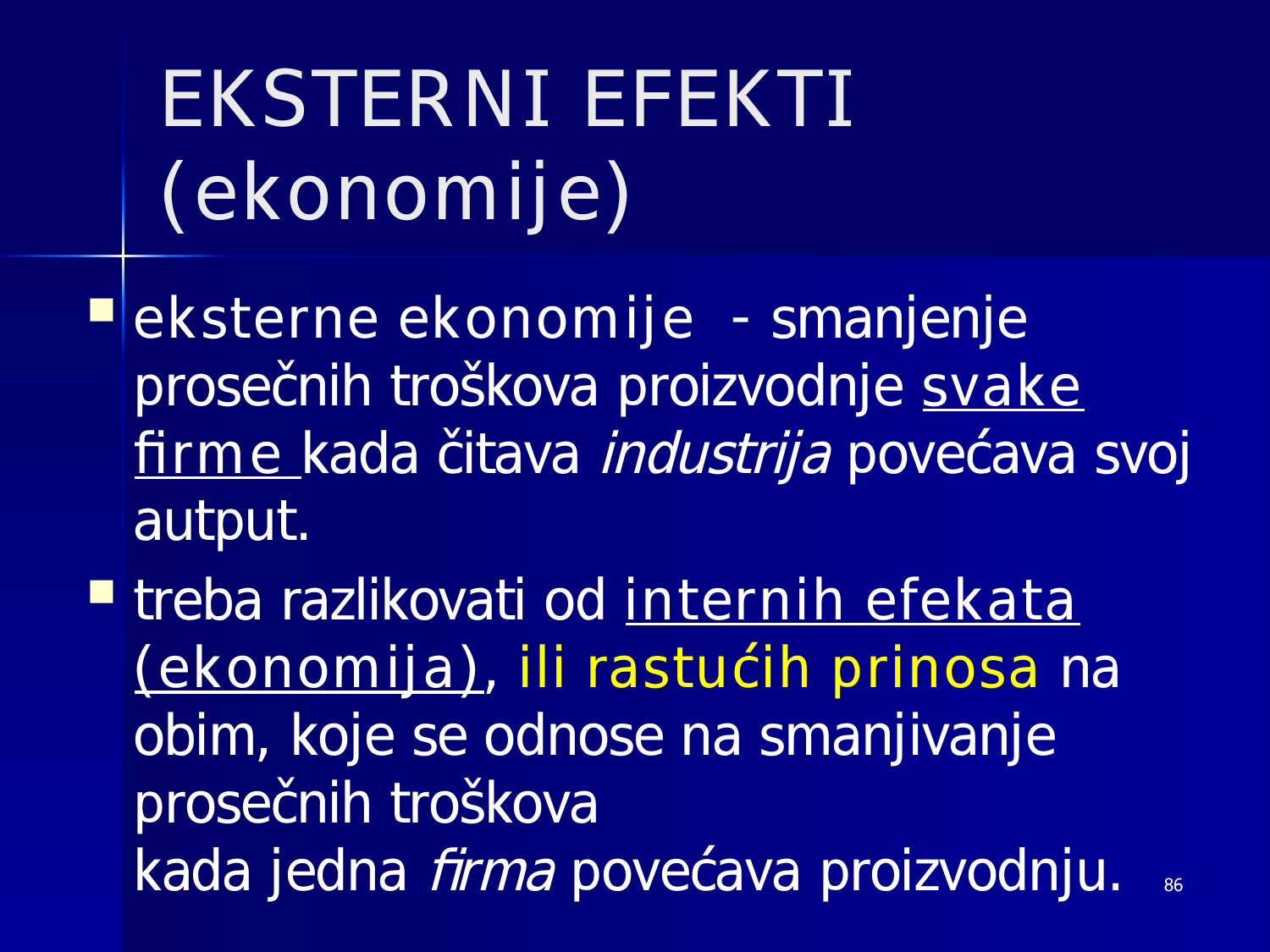

# EKSTERNI EFEKTI (ekonomije)
eksterne ekonomije  - smanjenje prosečnih troškova proizvodnje svake firme kada čitava industrija povećava svoj autput.
treba razlikovati od internih efekata (ekonomija), ili rastućih prinosa na obim, koje se odnose na smanjivanje prosečnih troškova
kada jedna firma povećava proizvodnju.
86